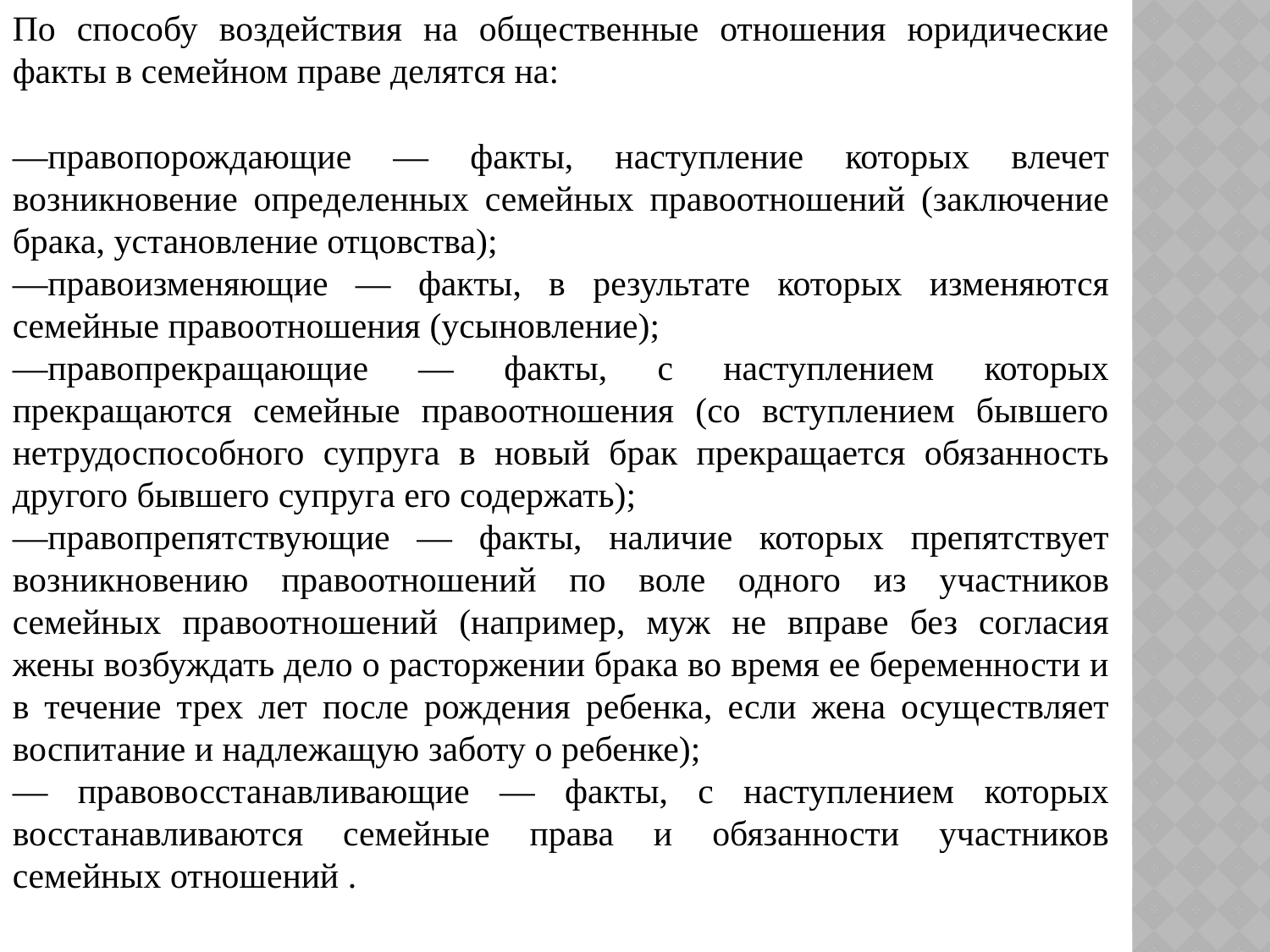

По способу воздействия на общественные отношения юридические факты в семейном праве делятся на:

—правопорождающие — факты, наступление которых влечет возникновение определенных семейных правоотношений (заключение брака, установление отцовства);
—правоизменяющие — факты, в результате которых изменяются семейные правоотношения (усыновление);
—правопрекращающие — факты, с наступлением которых прекращаются семейные правоотношения (со вступлением бывшего нетрудоспособного супруга в новый брак прекращается обязанность другого бывшего супруга его содержать);
—правопрепятствующие — факты, наличие которых препятствует возникновению правоотношений по воле одного из участников семейных правоотношений (например, муж не вправе без согласия жены возбуждать дело о расторжении брака во время ее беременности и в течение трех лет после рождения ребенка, если жена осуществляет воспитание и надлежащую заботу о ребенке);
— правовосстанавливающие — факты, с наступлением которых восстанавливаются семейные права и обязанности участников семейных отношений .